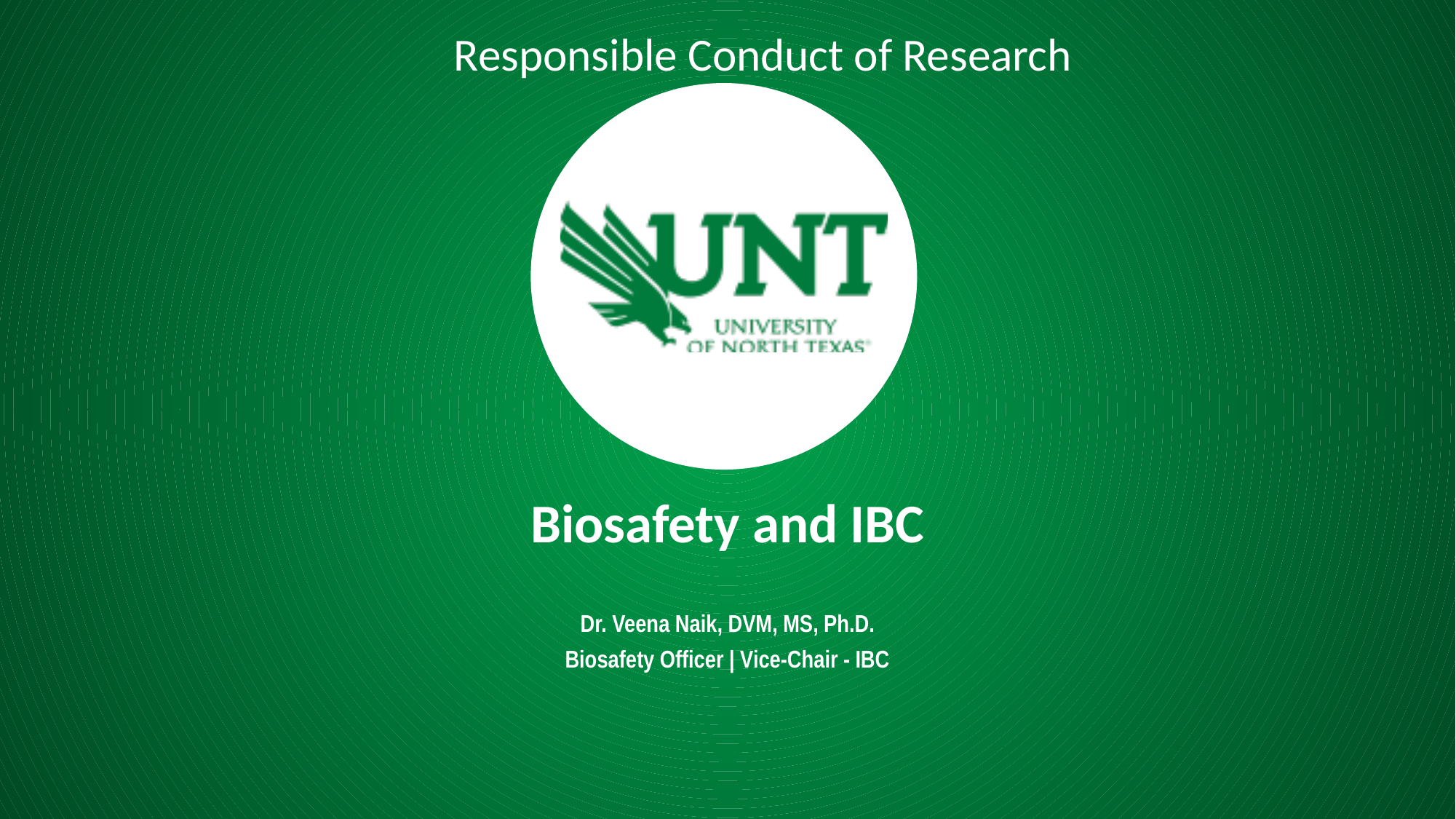

Responsible Conduct of Research
Biosafety and IBC

Dr. Veena Naik, DVM, MS, Ph.D.
Biosafety Officer | Vice-Chair - IBC